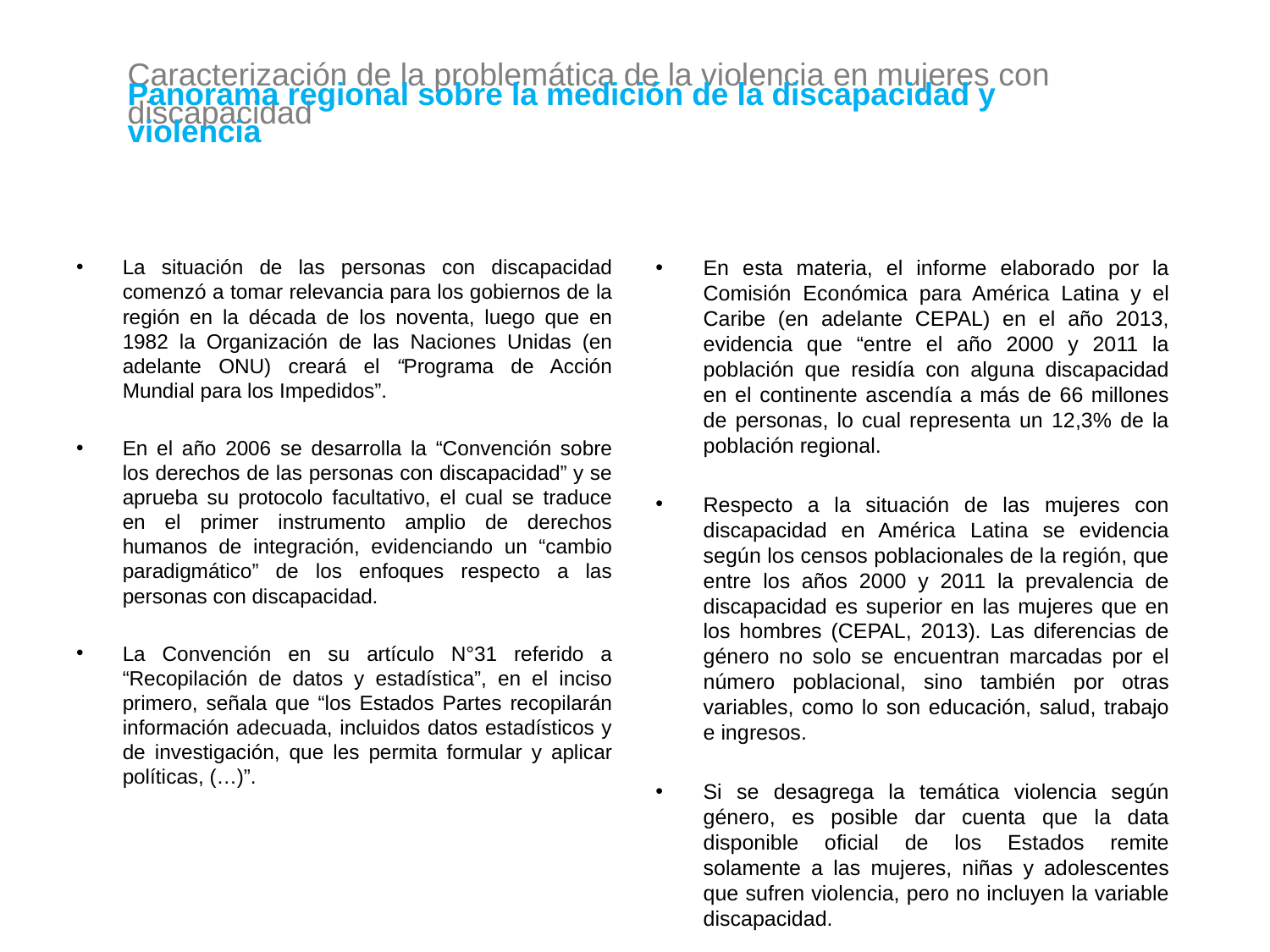

# Caracterización de la problemática de la violencia en mujeres con discapacidad
Panorama regional sobre la medición de la discapacidad y violencia
La situación de las personas con discapacidad comenzó a tomar relevancia para los gobiernos de la región en la década de los noventa, luego que en 1982 la Organización de las Naciones Unidas (en adelante ONU) creará el “Programa de Acción Mundial para los Impedidos”.

En el año 2006 se desarrolla la “Convención sobre los derechos de las personas con discapacidad” y se aprueba su protocolo facultativo, el cual se traduce en el primer instrumento amplio de derechos humanos de integración, evidenciando un “cambio paradigmático” de los enfoques respecto a las personas con discapacidad.

La Convención en su artículo N°31 referido a “Recopilación de datos y estadística”, en el inciso primero, señala que “los Estados Partes recopilarán información adecuada, incluidos datos estadísticos y de investigación, que les permita formular y aplicar políticas, (…)”.

En esta materia, el informe elaborado por la Comisión Económica para América Latina y el Caribe (en adelante CEPAL) en el año 2013, evidencia que “entre el año 2000 y 2011 la población que residía con alguna discapacidad en el continente ascendía a más de 66 millones de personas, lo cual representa un 12,3% de la población regional.

Respecto a la situación de las mujeres con discapacidad en América Latina se evidencia según los censos poblacionales de la región, que entre los años 2000 y 2011 la prevalencia de discapacidad es superior en las mujeres que en los hombres (CEPAL, 2013). Las diferencias de género no solo se encuentran marcadas por el número poblacional, sino también por otras variables, como lo son educación, salud, trabajo e ingresos.

Si se desagrega la temática violencia según género, es posible dar cuenta que la data disponible oficial de los Estados remite solamente a las mujeres, niñas y adolescentes que sufren violencia, pero no incluyen la variable discapacidad.